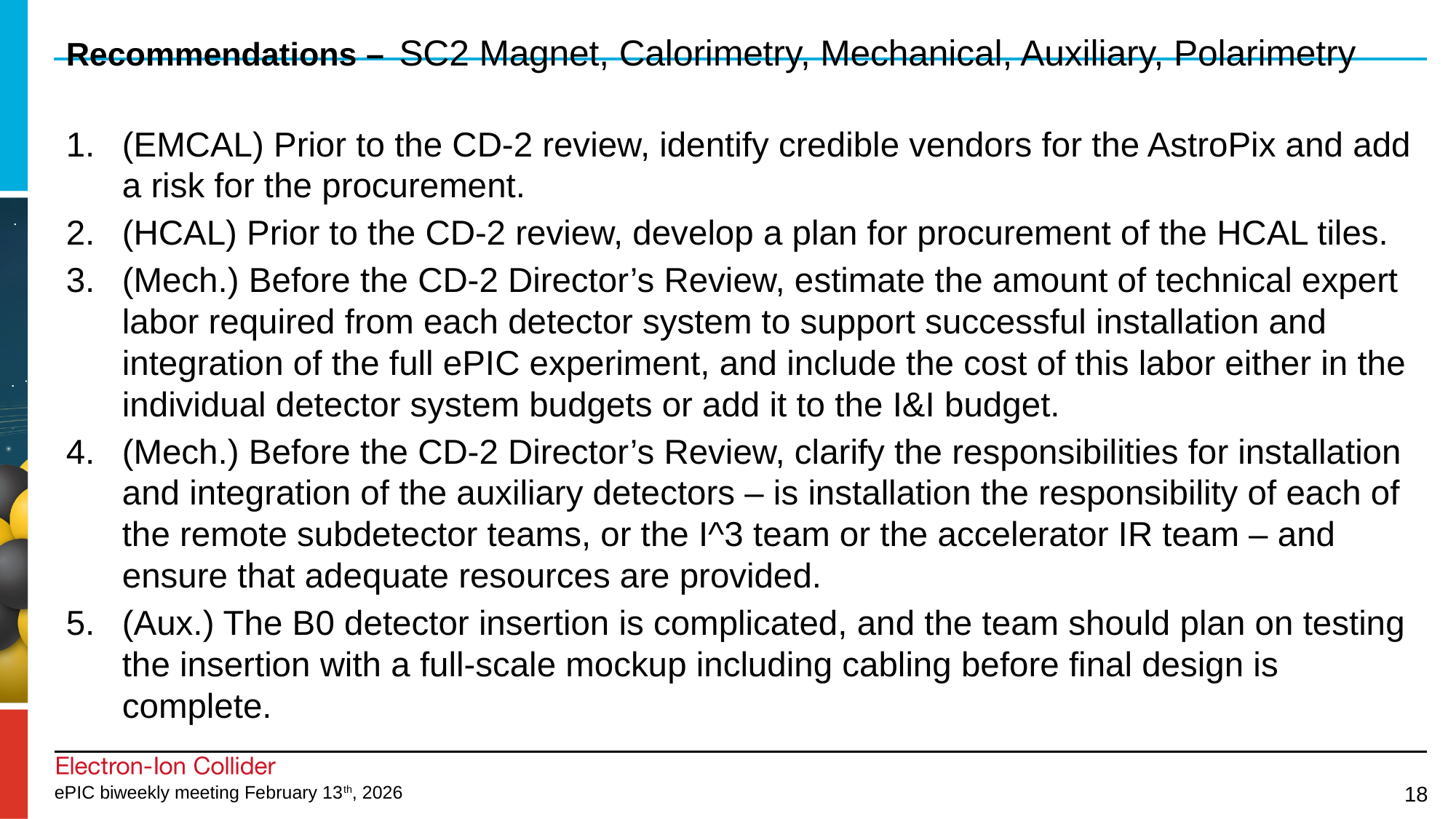

# Recommendations – SC2 Magnet, Calorimetry, Mechanical, Auxiliary, Polarimetry
(EMCAL) Prior to the CD-2 review, identify credible vendors for the AstroPix and add a risk for the procurement.
(HCAL) Prior to the CD-2 review, develop a plan for procurement of the HCAL tiles.
(Mech.) Before the CD-2 Director’s Review, estimate the amount of technical expert labor required from each detector system to support successful installation and integration of the full ePIC experiment, and include the cost of this labor either in the individual detector system budgets or add it to the I&I budget.
(Mech.) Before the CD-2 Director’s Review, clarify the responsibilities for installation and integration of the auxiliary detectors – is installation the responsibility of each of the remote subdetector teams, or the I^3 team or the accelerator IR team – and ensure that adequate resources are provided.
(Aux.) The B0 detector insertion is complicated, and the team should plan on testing the insertion with a full-scale mockup including cabling before final design is complete.